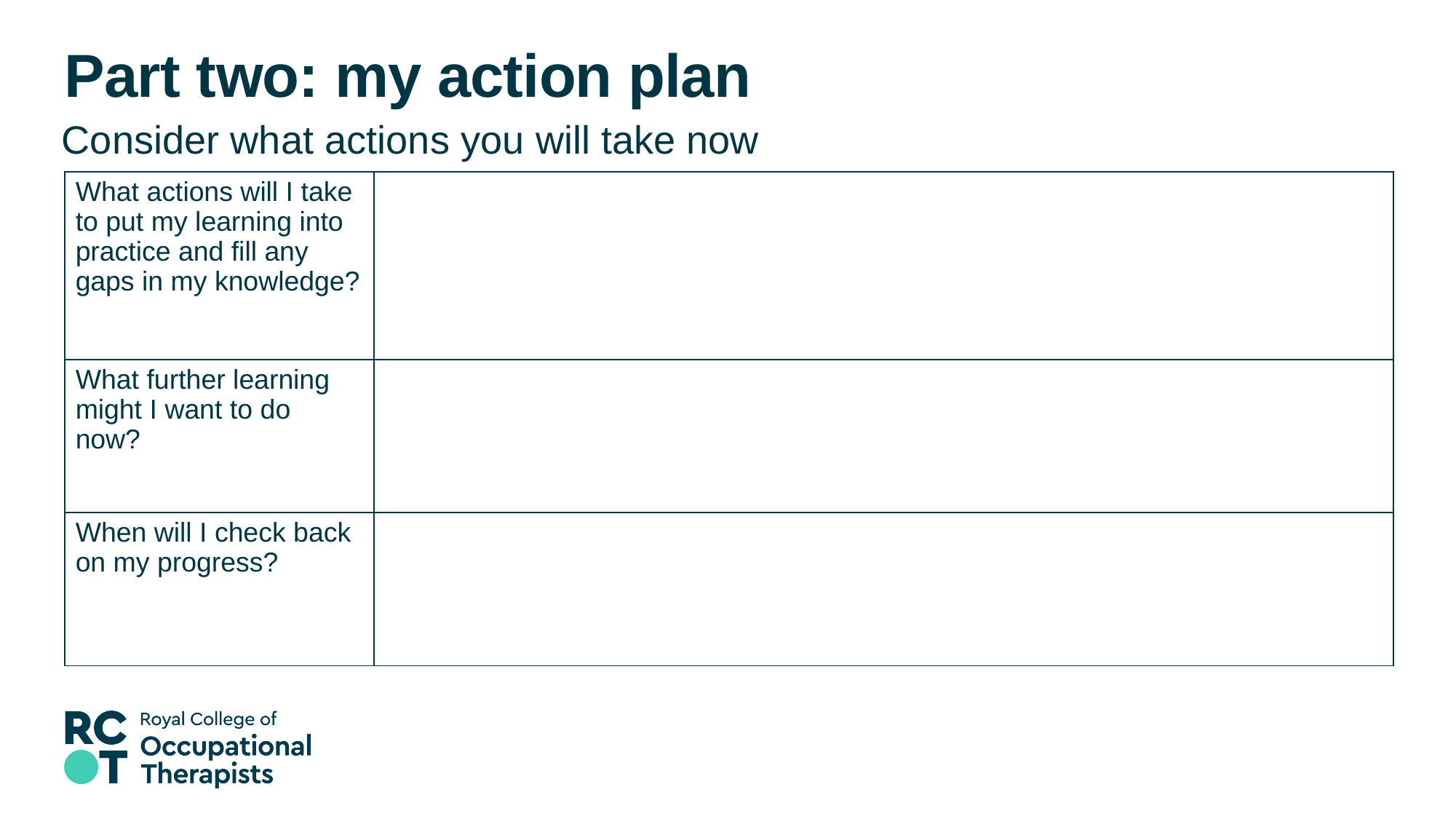

# Part two: my action plan
Consider what actions you will take now
| What actions will I take to put my learning into practice and fill any gaps in my knowledge? |  |
| --- | --- |
| What further learning might I want to do now? |  |
| When will I check back on my progress? |  |